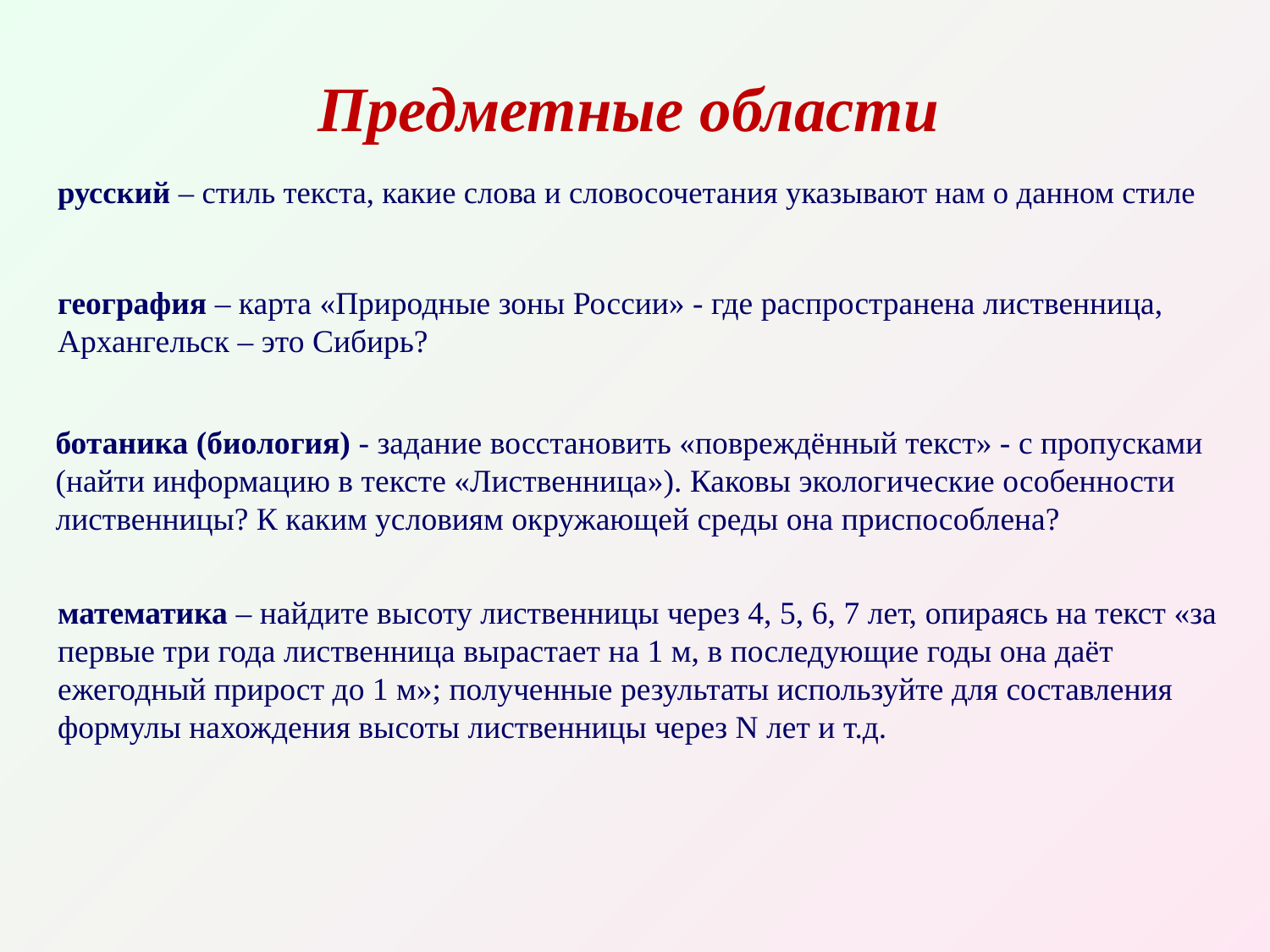

# Предметные области
русский – стиль текста, какие слова и словосочетания указывают нам о данном стиле
география – карта «Природные зоны России» - где распространена лиственница, Архангельск – это Сибирь?
ботаника (биология) - задание восстановить «повреждённый текст» - с пропусками (найти информацию в тексте «Лиственница»). Каковы экологические особенности лиственницы? К каким условиям окружающей среды она приспособлена?
математика – найдите высоту лиственницы через 4, 5, 6, 7 лет, опираясь на текст «за первые три года лиственница вырастает на 1 м, в последующие годы она даёт ежегодный прирост до 1 м»; полученные результаты используйте для составления формулы нахождения высоты лиственницы через N лет и т.д.